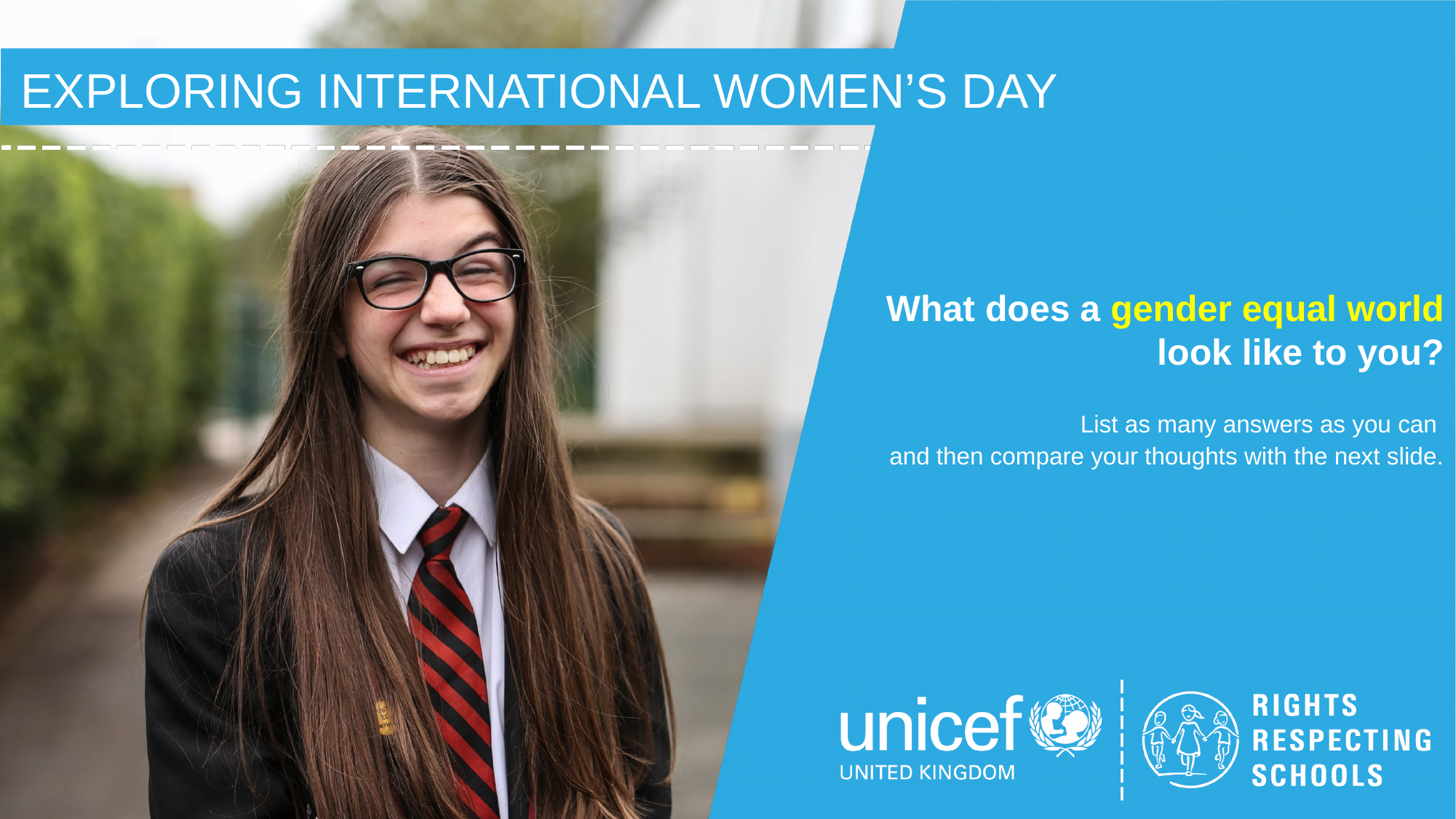

EXPLORING INTERNATIONAL WOMEN’S DAY
What does a gender equal world look like to you?

List as many answers as you can
 and then compare your thoughts with the next slide.